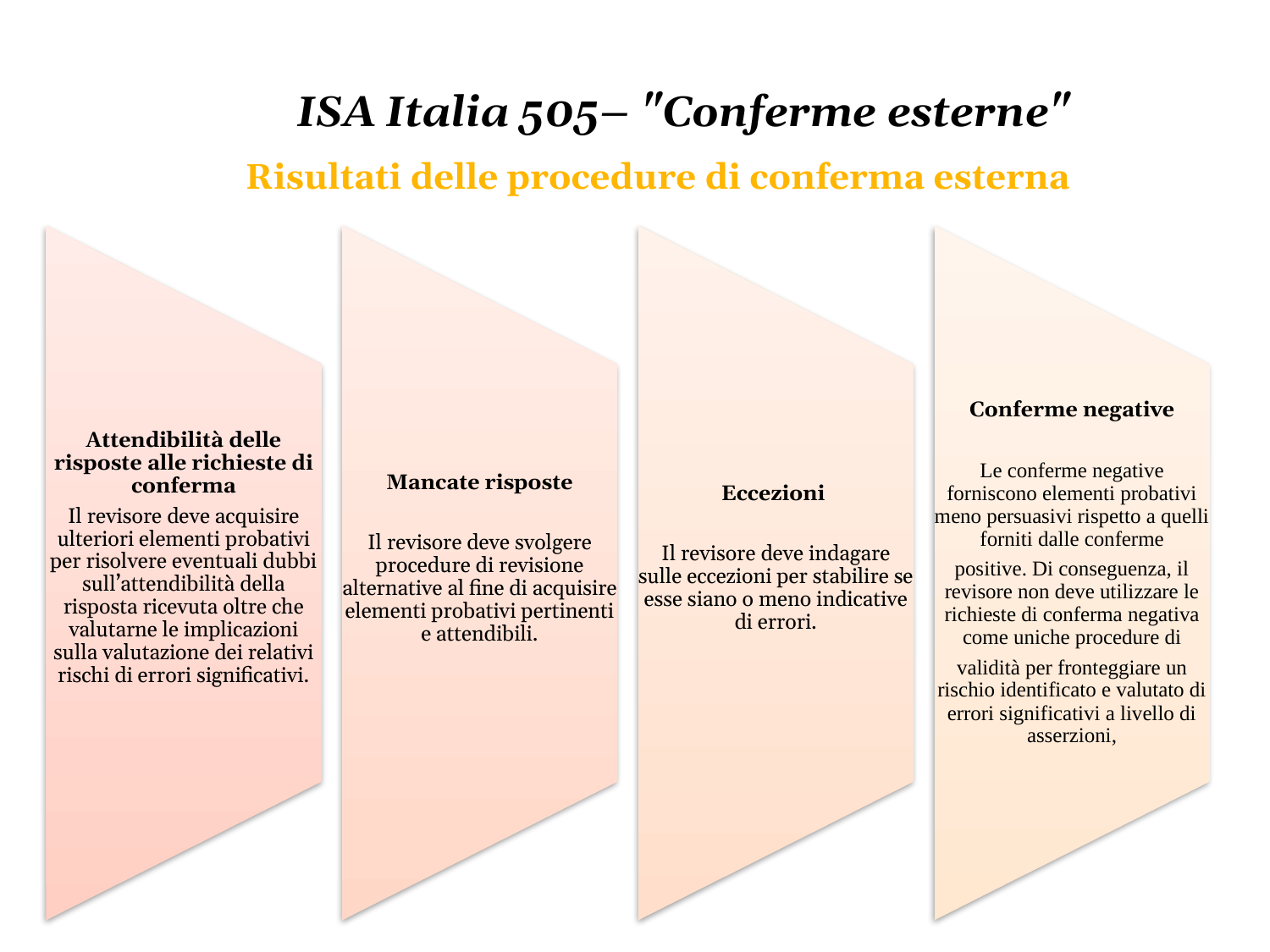

ISA Italia 505– "Conferme esterne"
Risultati delle procedure di conferma esterna
Attendibilità delle risposte alle richieste di conferma
Il revisore deve acquisire ulteriori elementi probativi per risolvere eventuali dubbi sull’attendibilità della risposta ricevuta oltre che valutarne le implicazioni sulla valutazione dei relativi rischi di errori significativi.

Mancate risposte

Il revisore deve svolgere procedure di revisione alternative al fine di acquisire elementi probativi pertinenti e attendibili.

Eccezioni

Il revisore deve indagare sulle eccezioni per stabilire se esse siano o meno indicative di errori.

Conferme negative

Le conferme negative forniscono elementi probativi meno persuasivi rispetto a quelli forniti dalle conferme
positive. Di conseguenza, il revisore non deve utilizzare le richieste di conferma negativa come uniche procedure di
validità per fronteggiare un rischio identificato e valutato di errori significativi a livello di asserzioni,